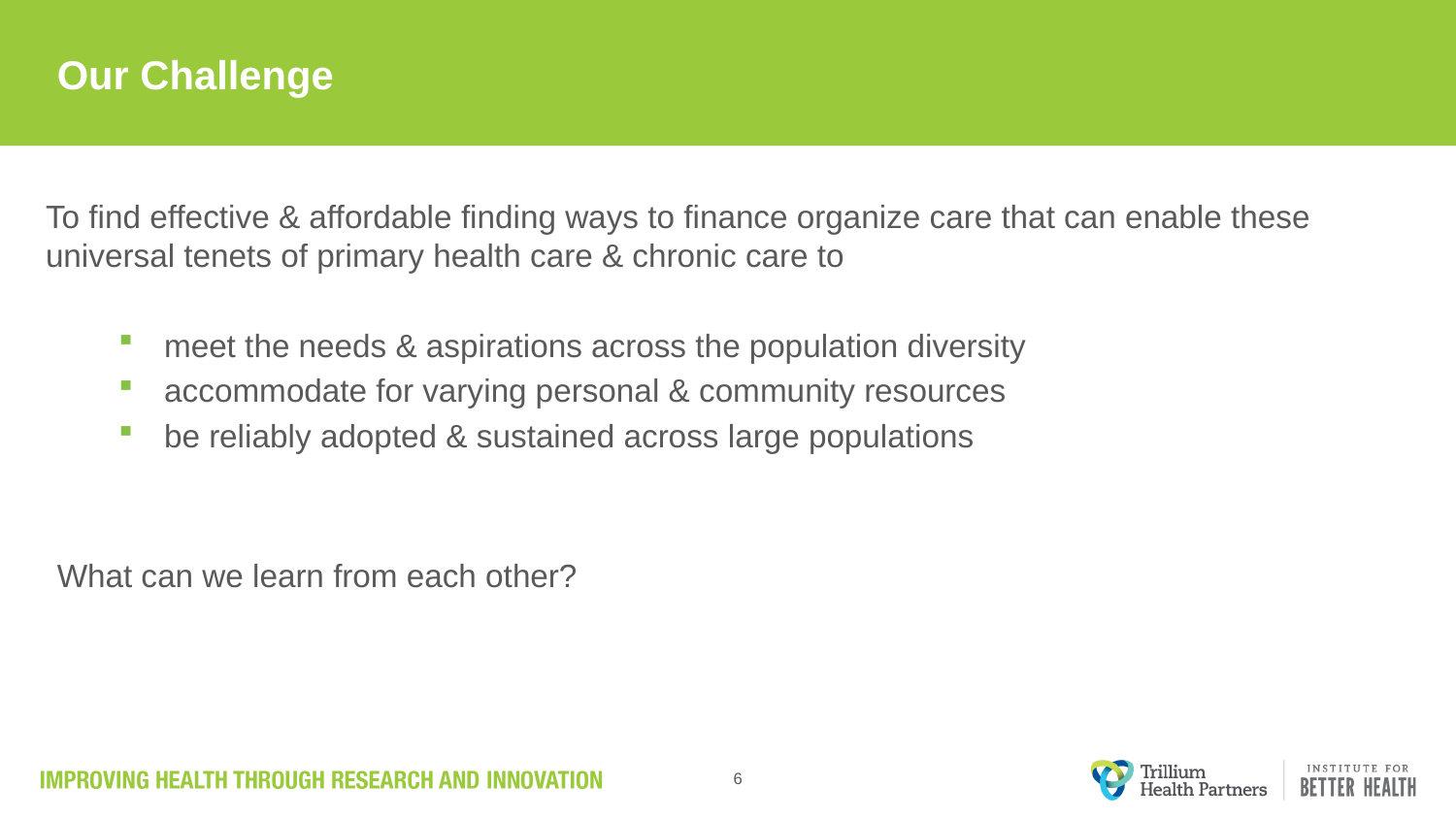

Our Challenge
To find effective & affordable finding ways to finance organize care that can enable these universal tenets of primary health care & chronic care to

meet the needs & aspirations across the population diversity
accommodate for varying personal & community resources
be reliably adopted & sustained across large populations

What can we learn from each other?
6